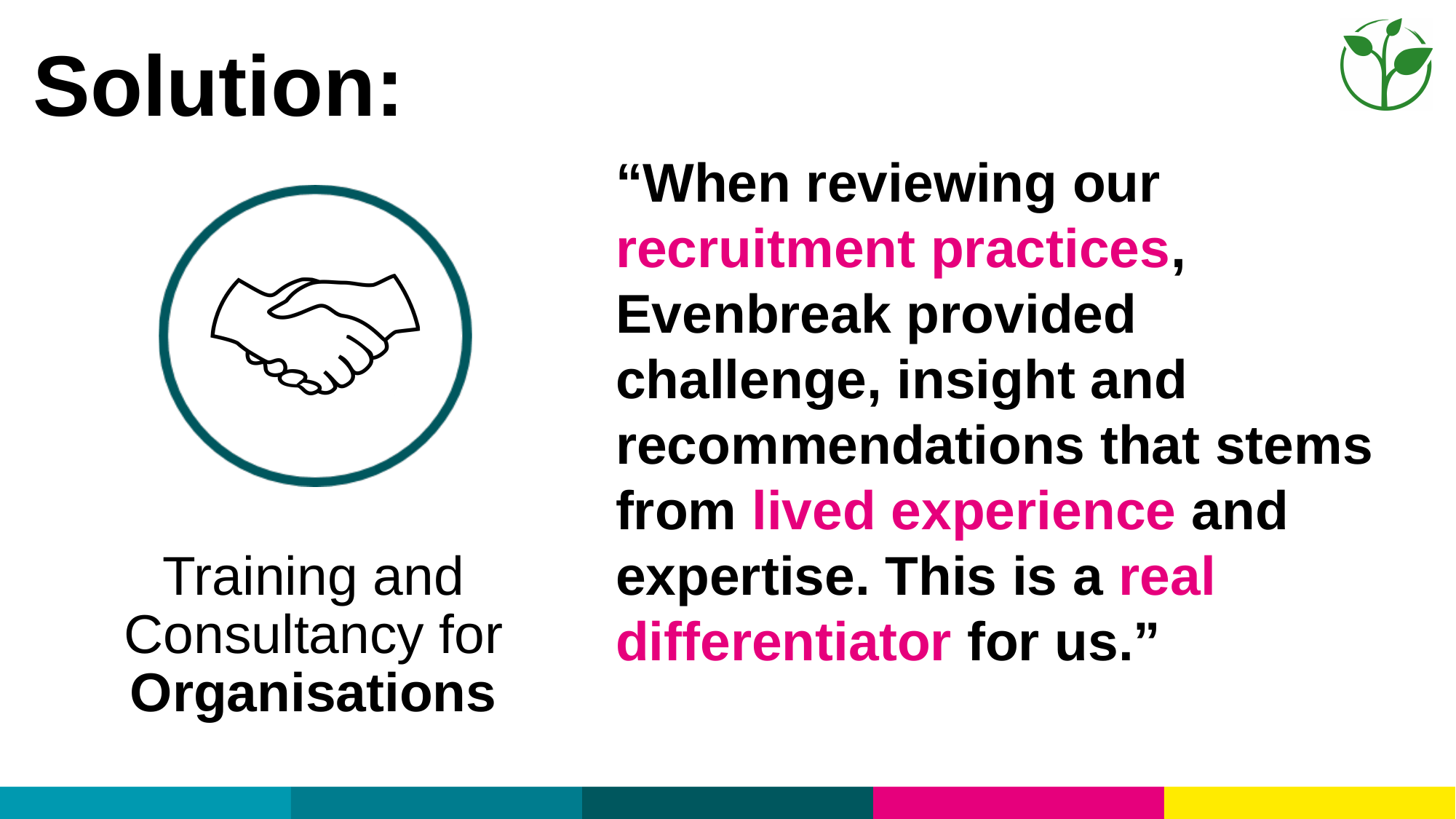

Solution:
“When reviewing our recruitment practices, Evenbreak provided challenge, insight and recommendations that stems from lived experience and expertise. This is a real differentiator for us.”

Training and Consultancy for Organisations